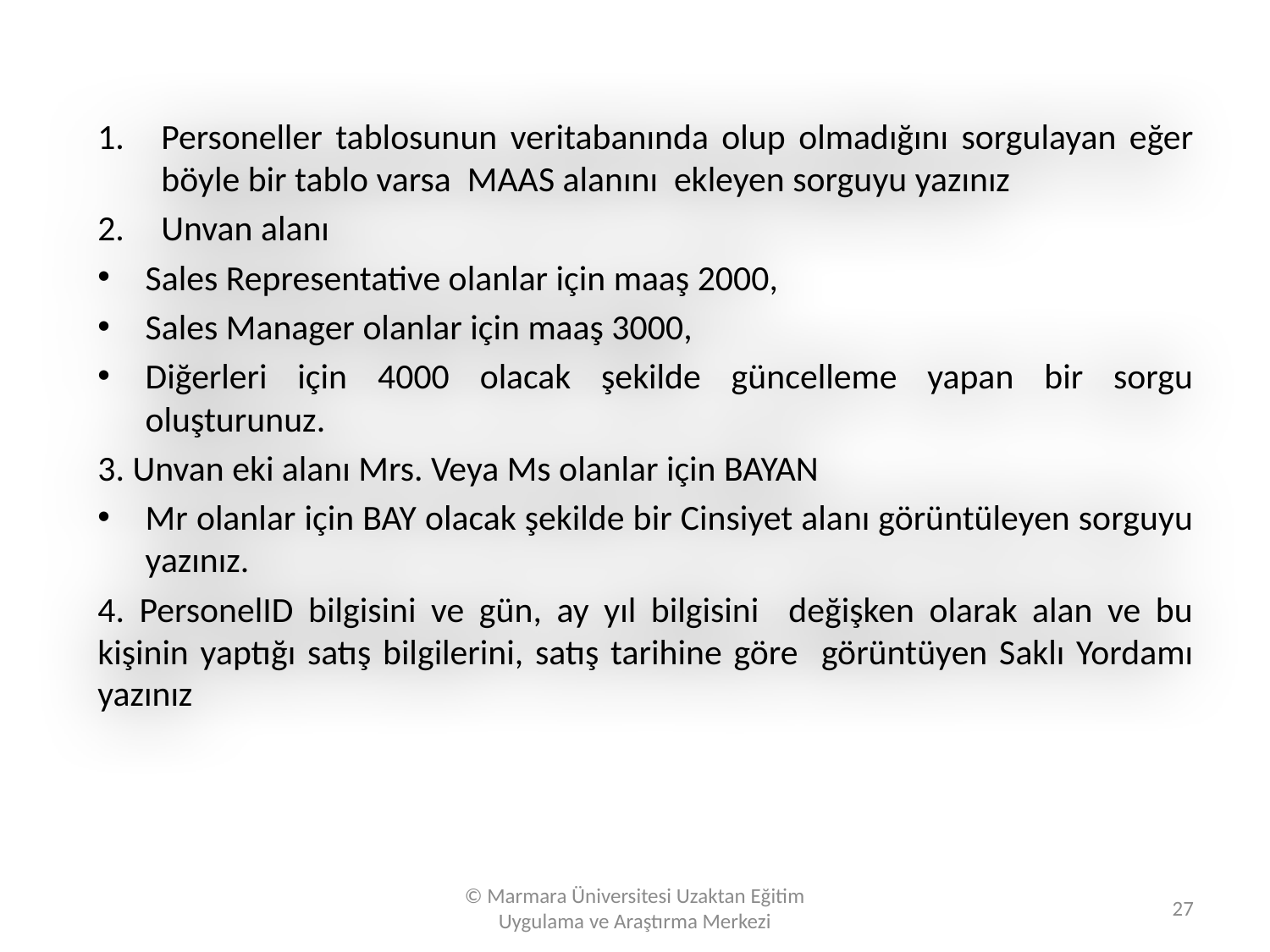

Personeller tablosunun veritabanında olup olmadığını sorgulayan eğer böyle bir tablo varsa  MAAS alanını  ekleyen sorguyu yazınız
Unvan alanı
Sales Representative olanlar için maaş 2000,
Sales Manager olanlar için maaş 3000,
Diğerleri için 4000 olacak şekilde güncelleme yapan bir sorgu oluşturunuz.
3. Unvan eki alanı Mrs. Veya Ms olanlar için BAYAN
Mr olanlar için BAY olacak şekilde bir Cinsiyet alanı görüntüleyen sorguyu yazınız.
4. PersonelID bilgisini ve gün, ay yıl bilgisini  değişken olarak alan ve bu kişinin yaptığı satış bilgilerini, satış tarihine göre  görüntüyen Saklı Yordamı yazınız

© Marmara Üniversitesi Uzaktan Eğitim Uygulama ve Araştırma Merkezi
27